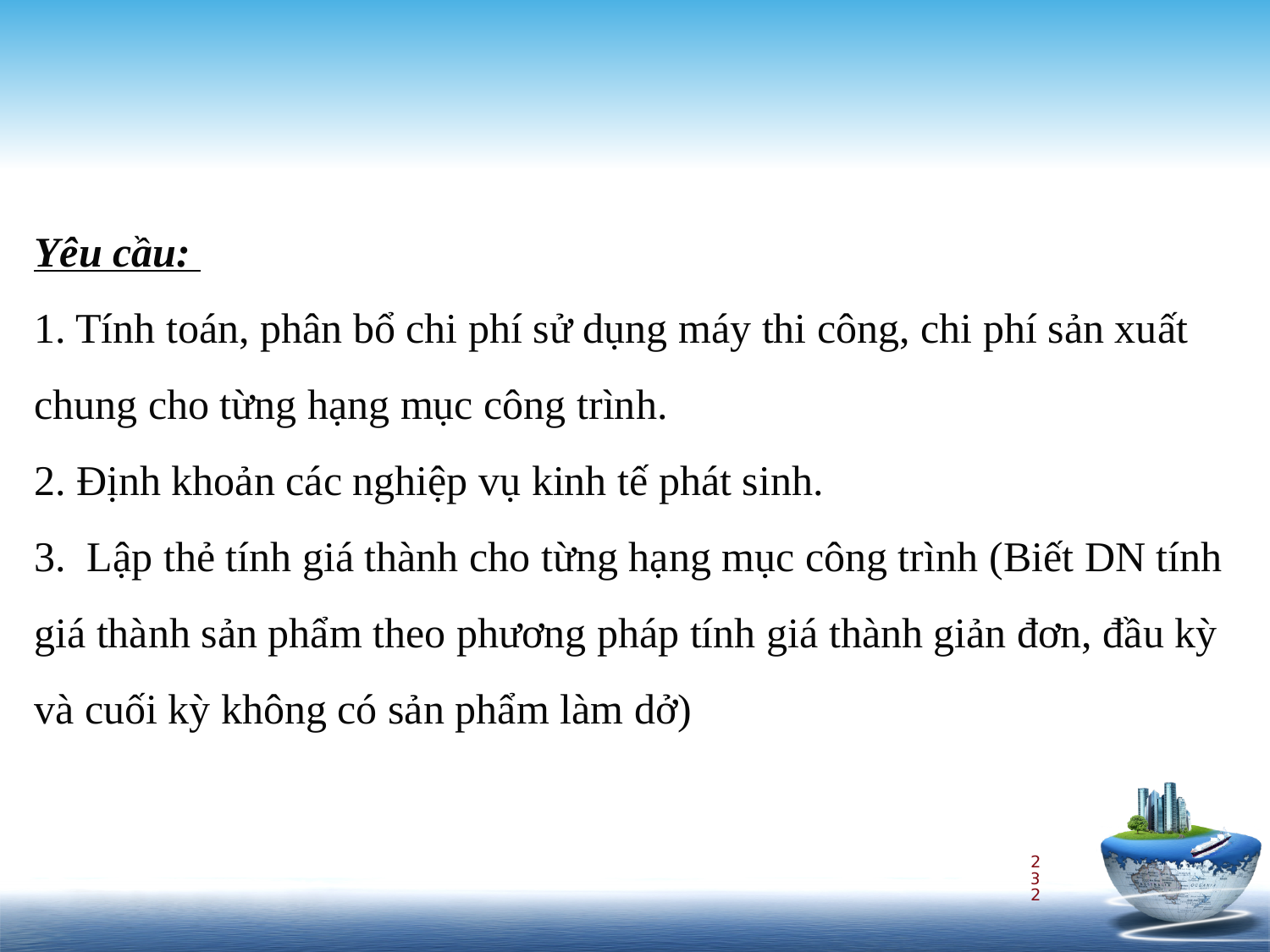

Yêu cầu:
1. Tính toán, phân bổ chi phí sử dụng máy thi công, chi phí sản xuất chung cho từng hạng mục công trình.
2. Định khoản các nghiệp vụ kinh tế phát sinh.
3.  Lập thẻ tính giá thành cho từng hạng mục công trình (Biết DN tính giá thành sản phẩm theo phương pháp tính giá thành giản đơn, đầu kỳ và cuối kỳ không có sản phẩm làm dở)
232